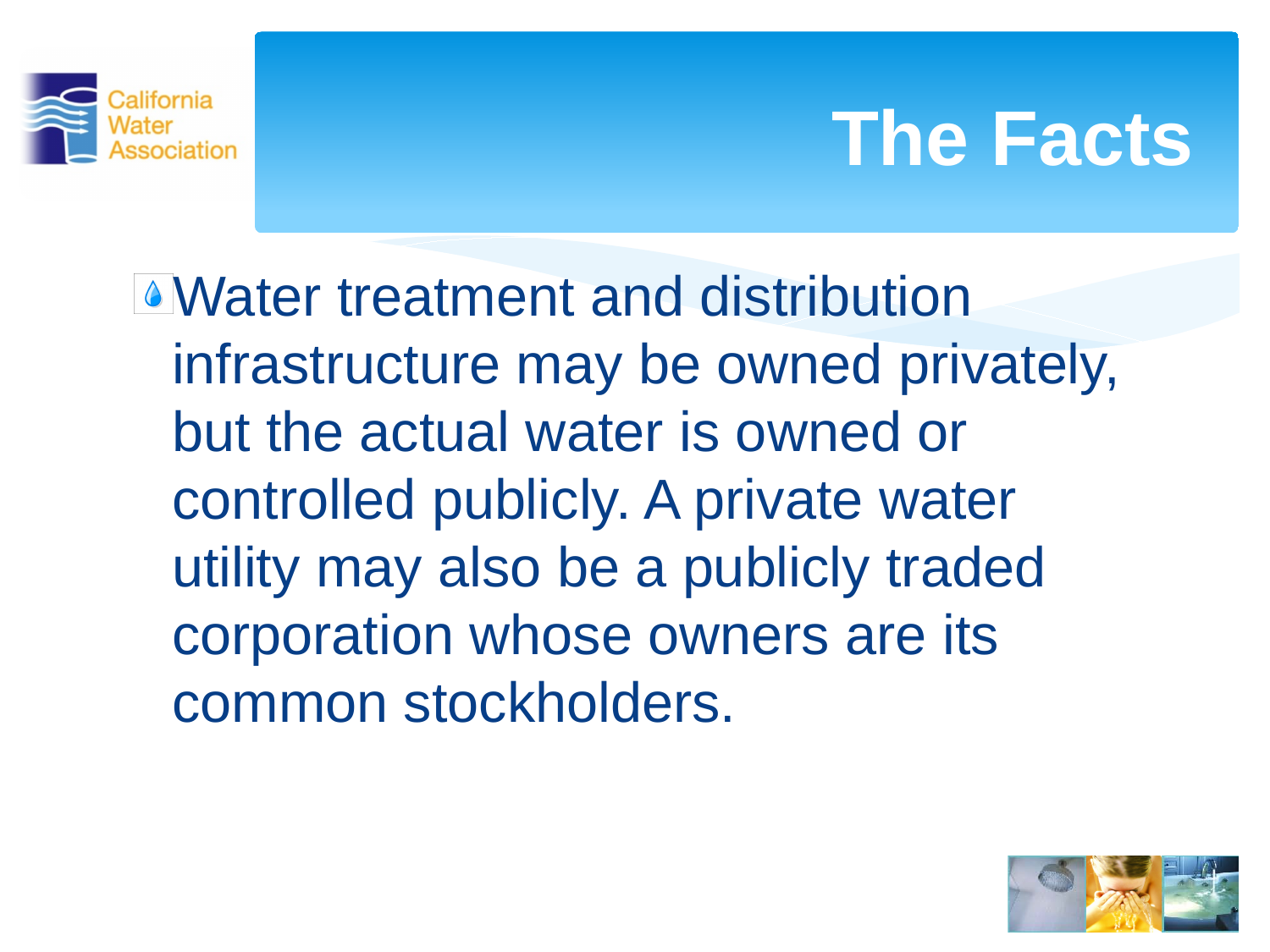

# The Facts
Water treatment and distribution infrastructure may be owned privately, but the actual water is owned or controlled publicly. A private water utility may also be a publicly traded corporation whose owners are its common stockholders.